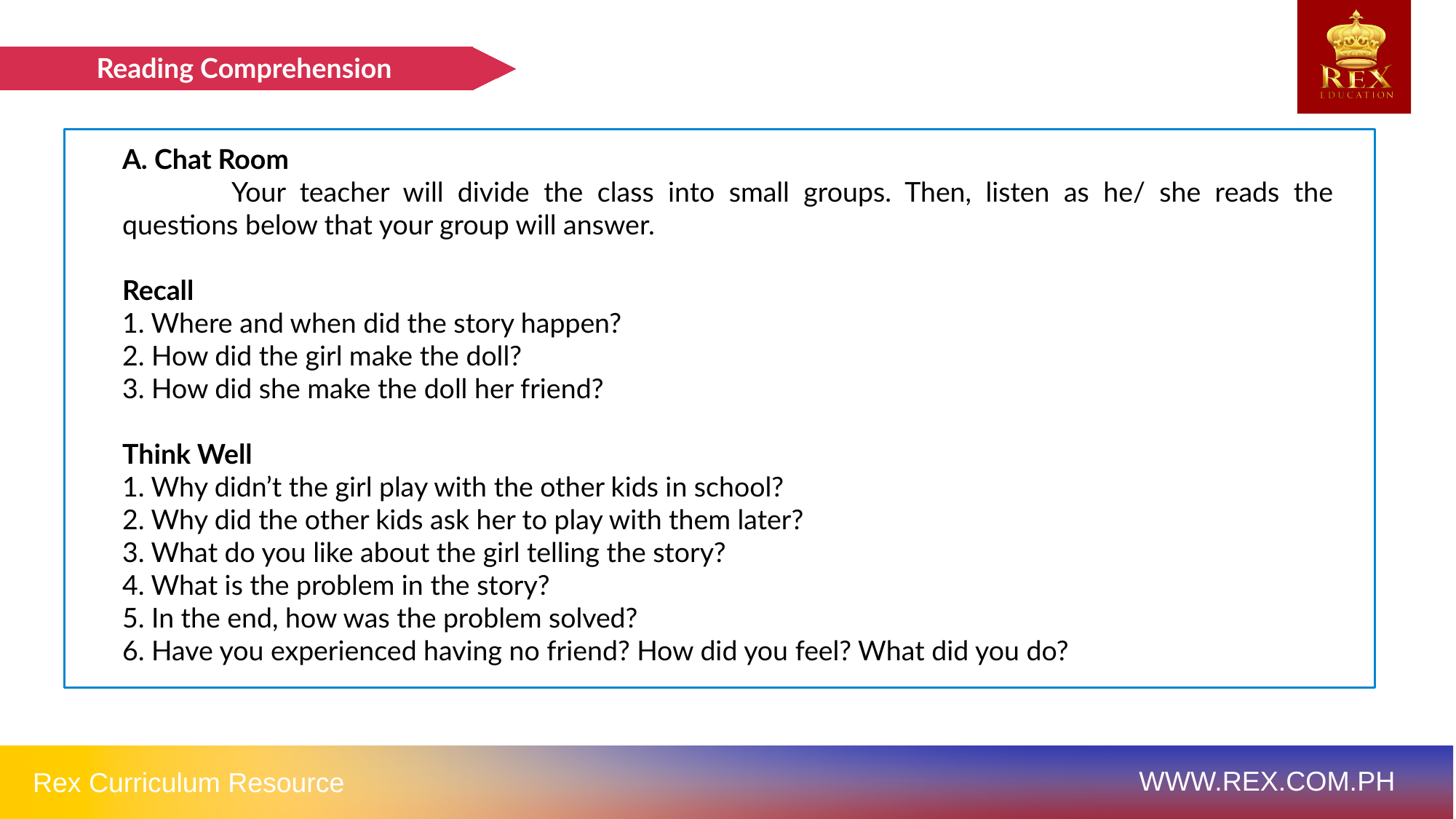

Reading Comprehension

A. Chat Room
	Your teacher will divide the class into small groups. Then, listen as he/ she reads the questions below that your group will answer.
Recall
1. Where and when did the story happen?
2. How did the girl make the doll?
3. How did she make the doll her friend?
Think Well
1. Why didn’t the girl play with the other kids in school?
2. Why did the other kids ask her to play with them later?
3. What do you like about the girl telling the story?
4. What is the problem in the story?
5. In the end, how was the problem solved?
6. Have you experienced having no friend? How did you feel? What did you do?